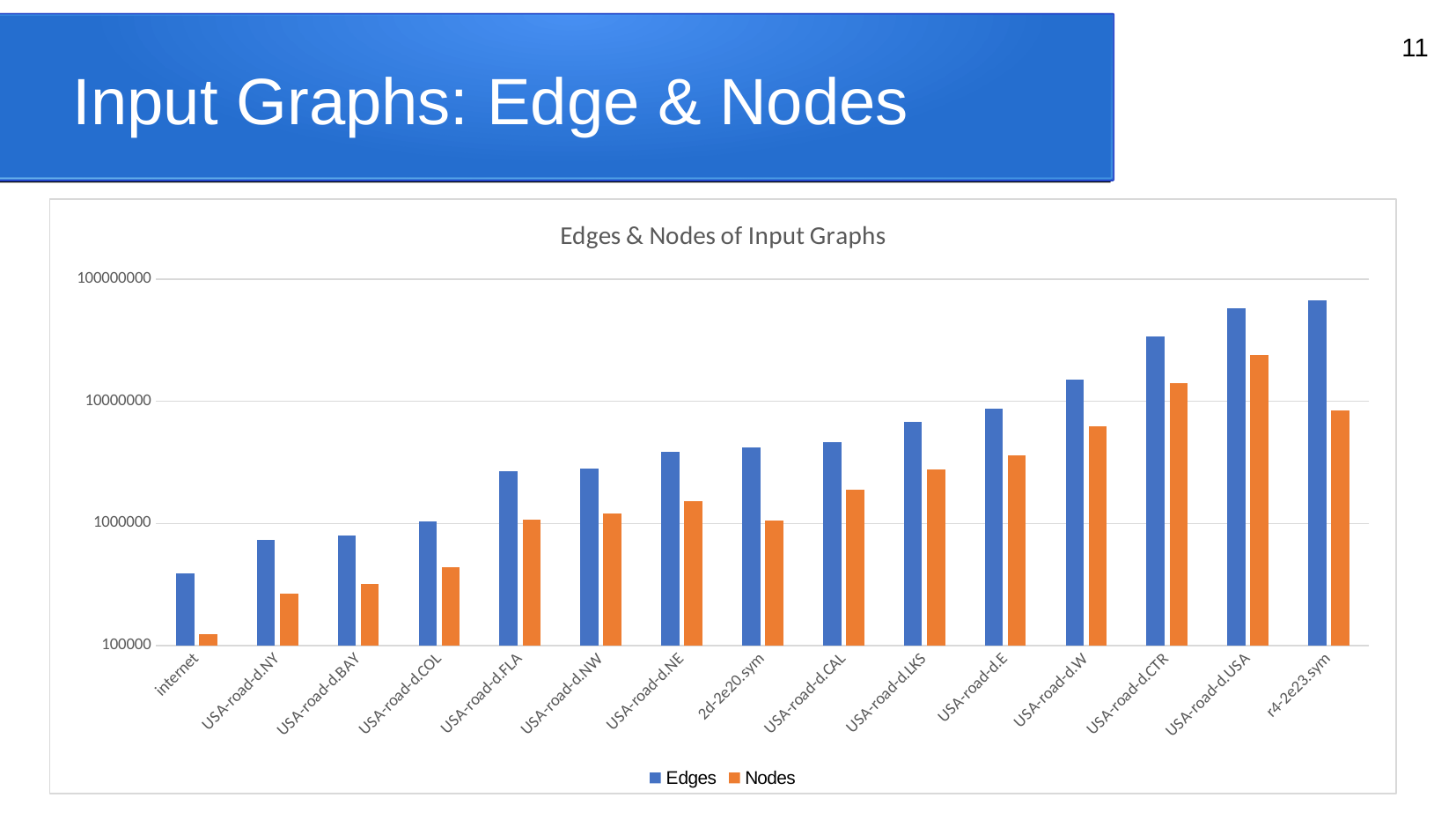

Input Graphs: Edge & Nodes
11

### Chart: Edges & Nodes of Input Graphs

| Category | Edges | Nodes |
|---|---|---|
| internet | 387240.0 | 124651.0 |
| USA-road-d.NY | 730100.0 | 264346.0 |
| USA-road-d.BAY | 794830.0 | 321270.0 |
| USA-road-d.COL | 1042400.0 | 435666.0 |
| USA-road-d.FLA | 2687902.0 | 1070376.0 |
| USA-road-d.NW | 2820774.0 | 1207945.0 |
| USA-road-d.NE | 3868020.0 | 1524453.0 |
| 2d-2e20.sym | 4190208.0 | 1048576.0 |
| USA-road-d.CAL | 4630444.0 | 1890815.0 |
| USA-road-d.LKS | 6794808.0 | 2758119.0 |
| USA-road-d.E | 8708058.0 | 3598623.0 |
| USA-road-d.W | 15119284.0 | 6262104.0 |
| USA-road-d.CTR | 33866826.0 | 14081816.0 |
| USA-road-d.USA | 57708624.0 | 23947347.0 |
| r4-2e23.sym | 67108846.0 | 8388608.0 |